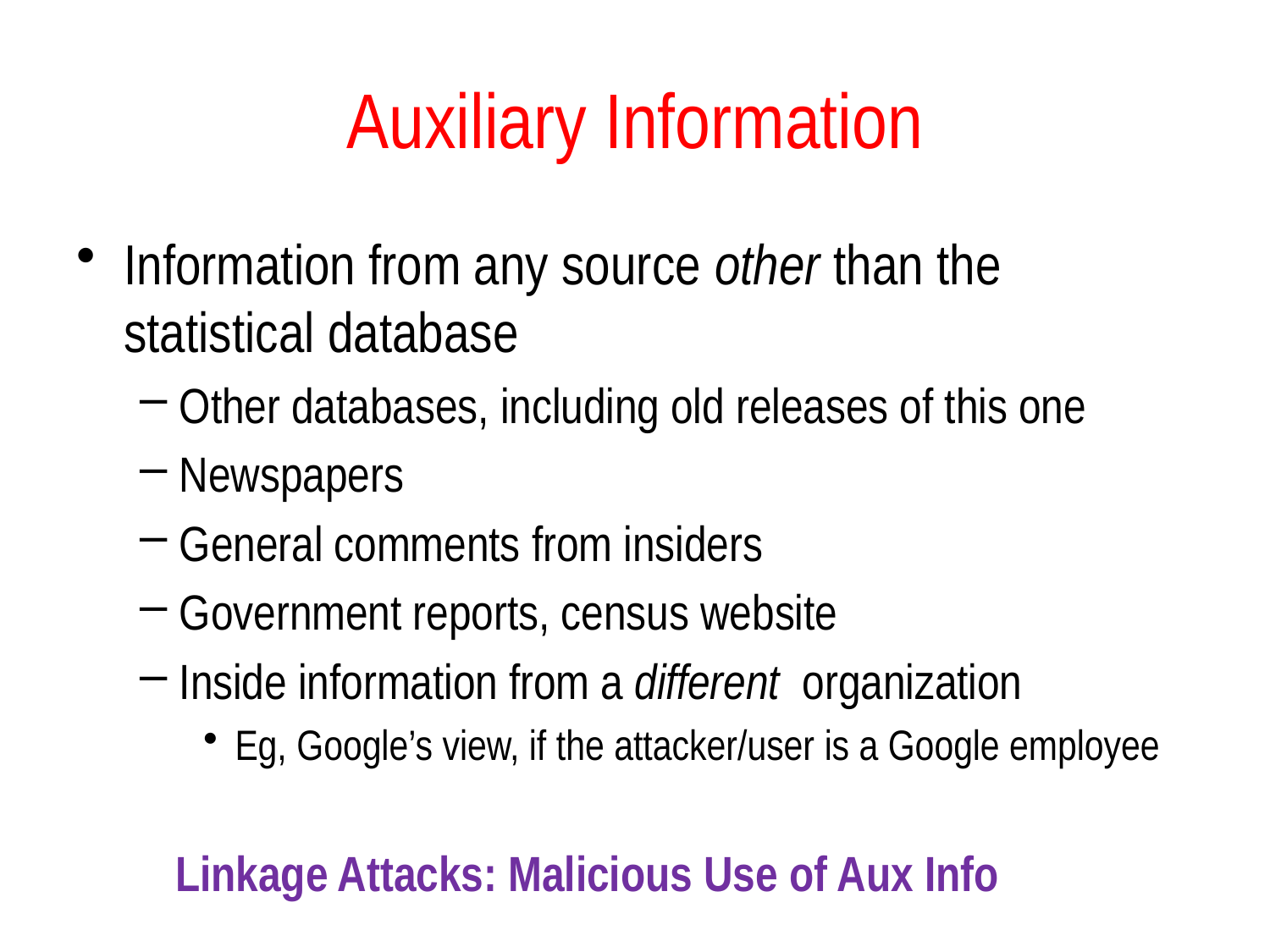

# Auxiliary Information
Information from any source other than the statistical database
Other databases, including old releases of this one
Newspapers
General comments from insiders
Government reports, census website
Inside information from a different  organization
Eg, Google’s view, if the attacker/user is a Google employee

Linkage Attacks: Malicious Use of Aux Info